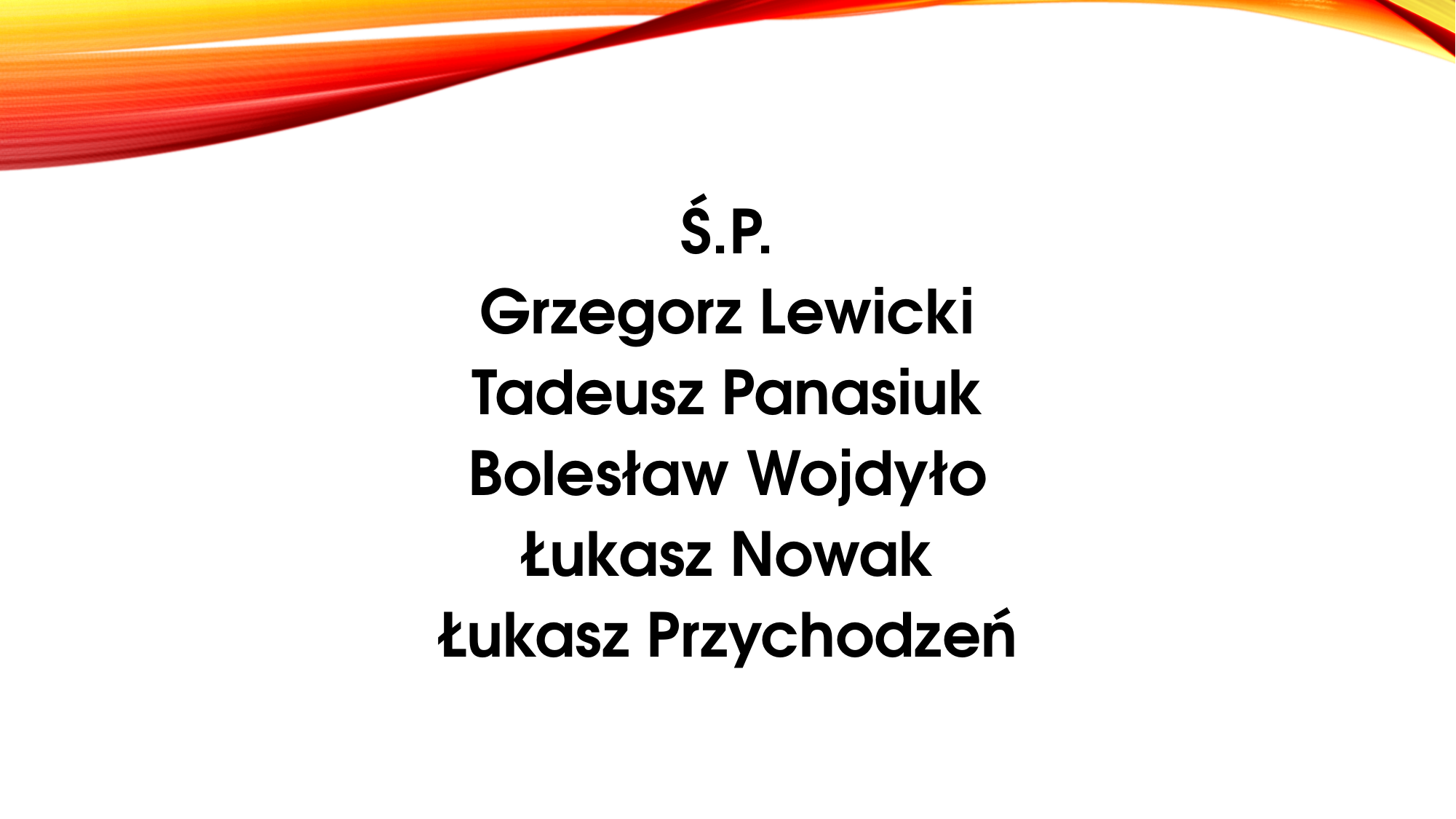

Ś.P.
Grzegorz Lewicki
Tadeusz Panasiuk
Bolesław Wojdyło
Łukasz Nowak
Łukasz Przychodzeń